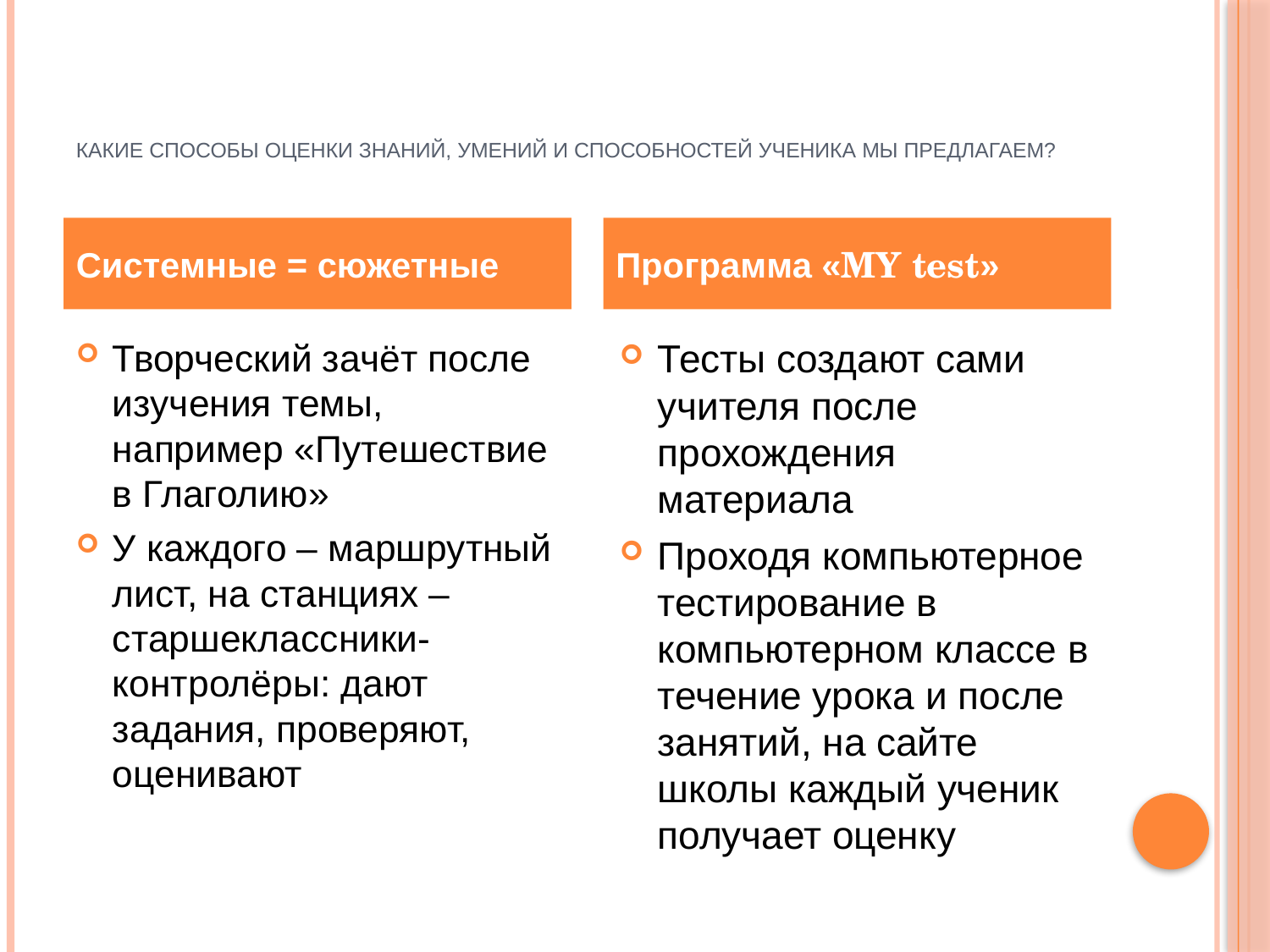

# Какие способы оценки знаний, умений и способностей ученика мы предлагаем?
Системные = сюжетные
Программа «MY test»
Творческий зачёт после изучения темы, например «Путешествие в Глаголию»
У каждого – маршрутный лист, на станциях – старшеклассники-контролёры: дают задания, проверяют, оценивают

Тесты создают сами учителя после прохождения материала
Проходя компьютерное тестирование в компьютерном классе в течение урока и после занятий, на сайте школы каждый ученик получает оценку